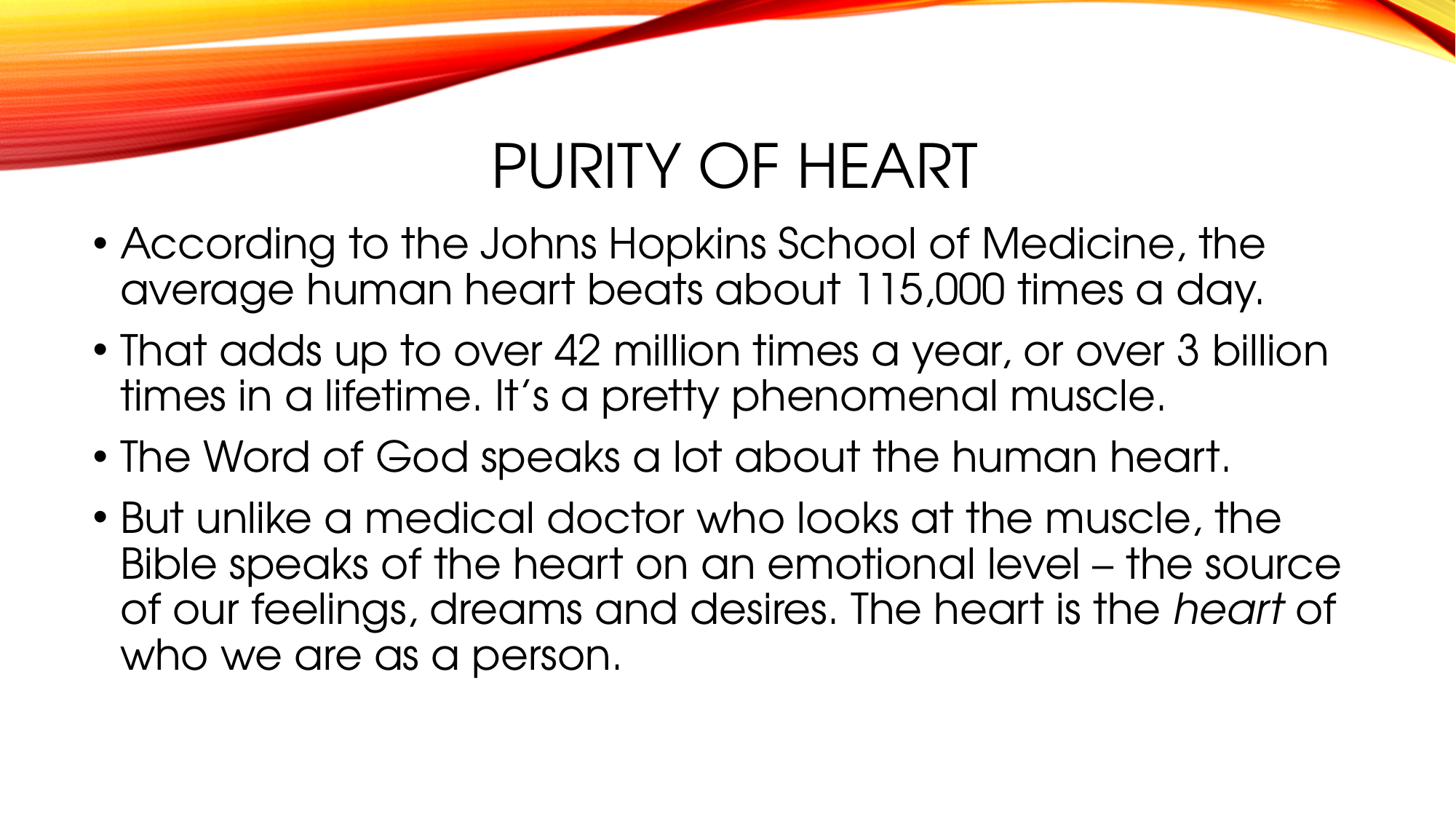

# Purity of heart
According to the Johns Hopkins School of Medicine, the average human heart beats about 115,000 times a day.
That adds up to over 42 million times a year, or over 3 billion times in a lifetime. It’s a pretty phenomenal muscle.
The Word of God speaks a lot about the human heart.
But unlike a medical doctor who looks at the muscle, the Bible speaks of the heart on an emotional level – the source of our feelings, dreams and desires. The heart is the heart of who we are as a person.